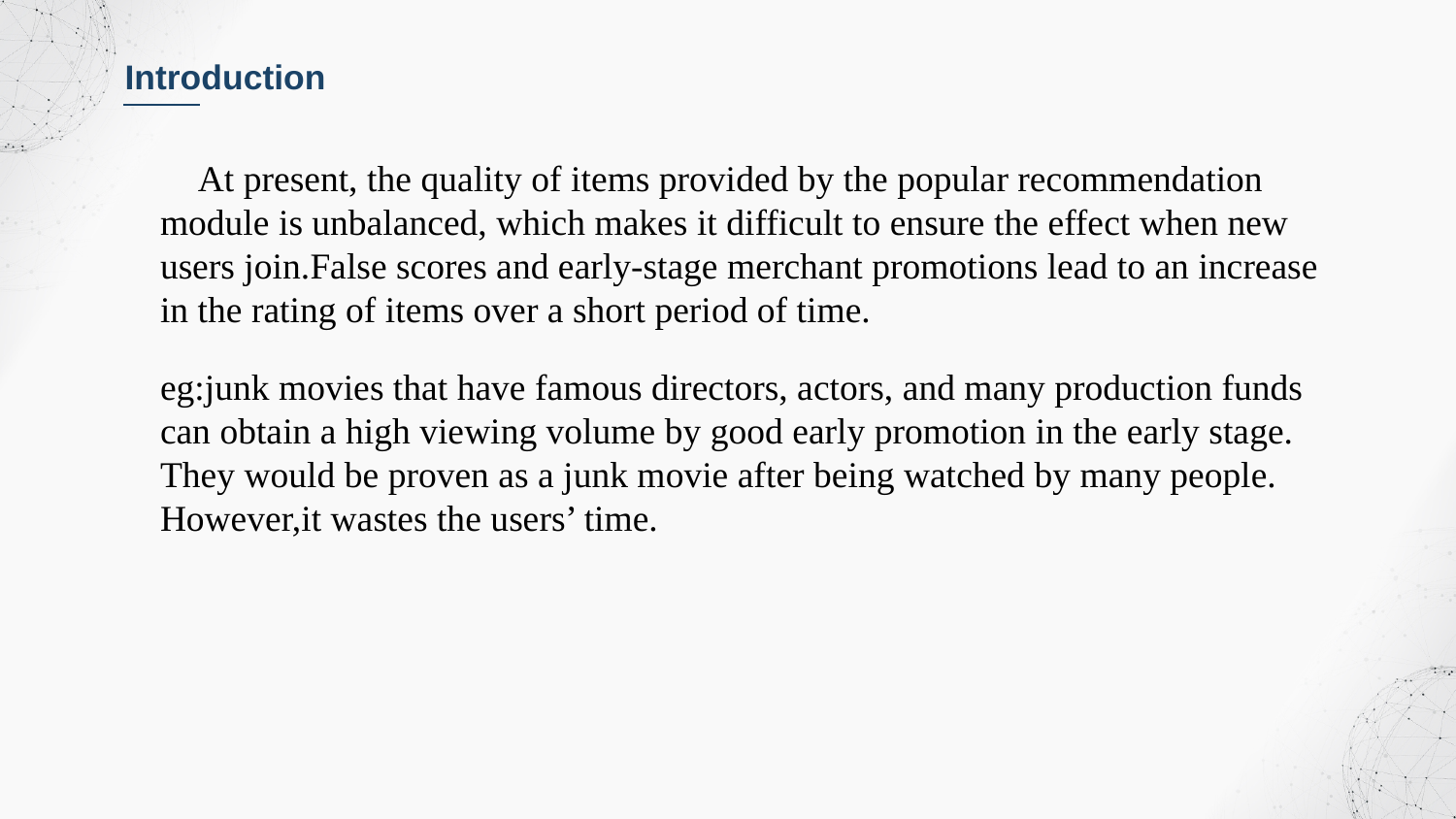

Introduction
    At present, the quality of items provided by the popular recommendation module is unbalanced, which makes it difficult to ensure the effect when new users join.False scores and early-stage merchant promotions lead to an increase in the rating of items over a short period of time.

eg:junk movies that have famous directors, actors, and many production funds can obtain a high viewing volume by good early promotion in the early stage. They would be proven as a junk movie after being watched by many people. However,it wastes the users’ time.